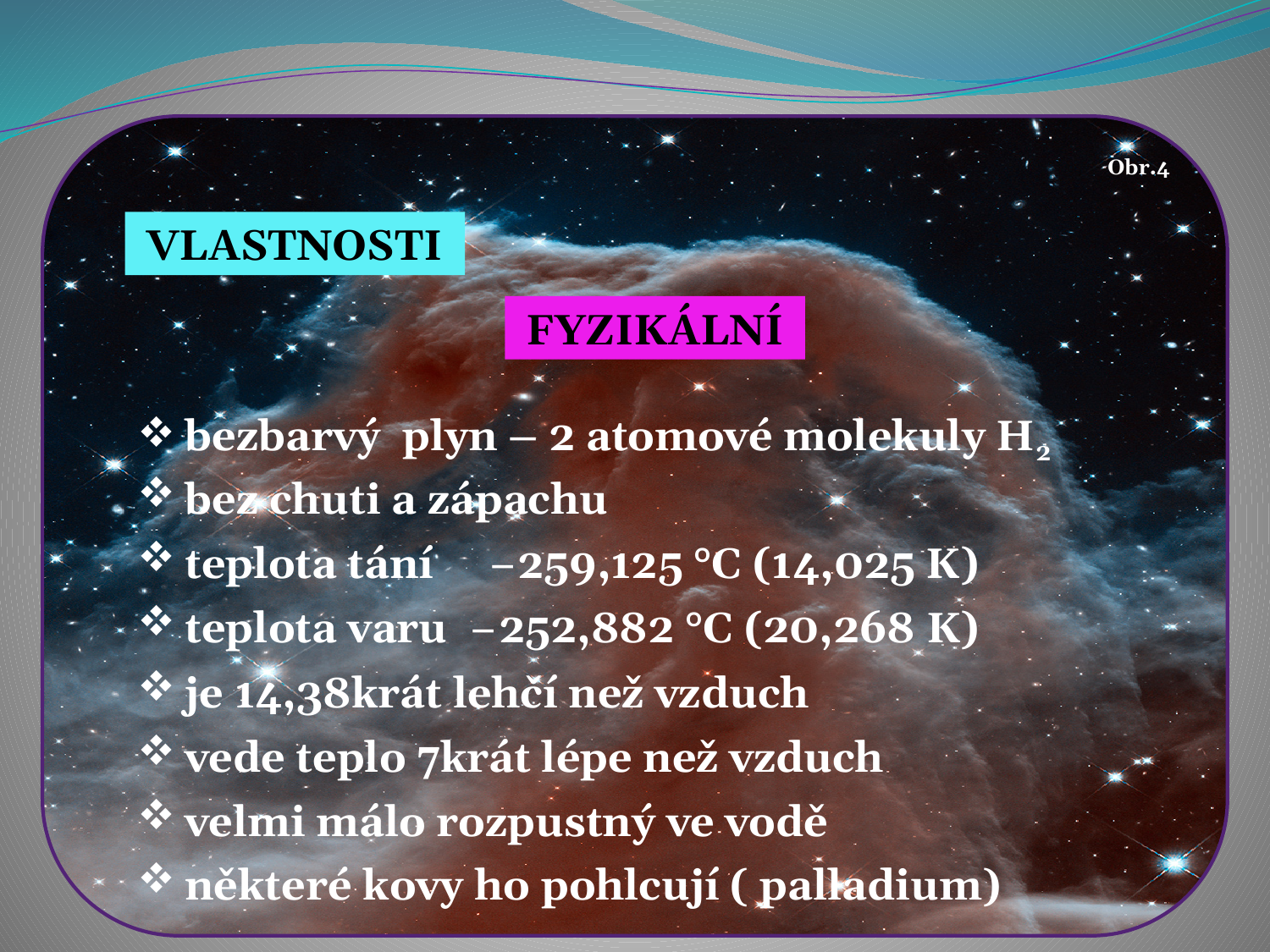

Obr.4
VLASTNOSTI
FYZIKÁLNÍ
bezbarvý  plyn – 2 atomové molekuly H2
bez chuti a zápachu
teplota tání     −259,125 °C (14,025 K)
teplota varu  −252,882 °C (20,268 K)
je 14,38krát lehčí než vzduch
vede teplo 7krát lépe než vzduch
velmi málo rozpustný ve vodě
některé kovy ho pohlcují ( palladium)